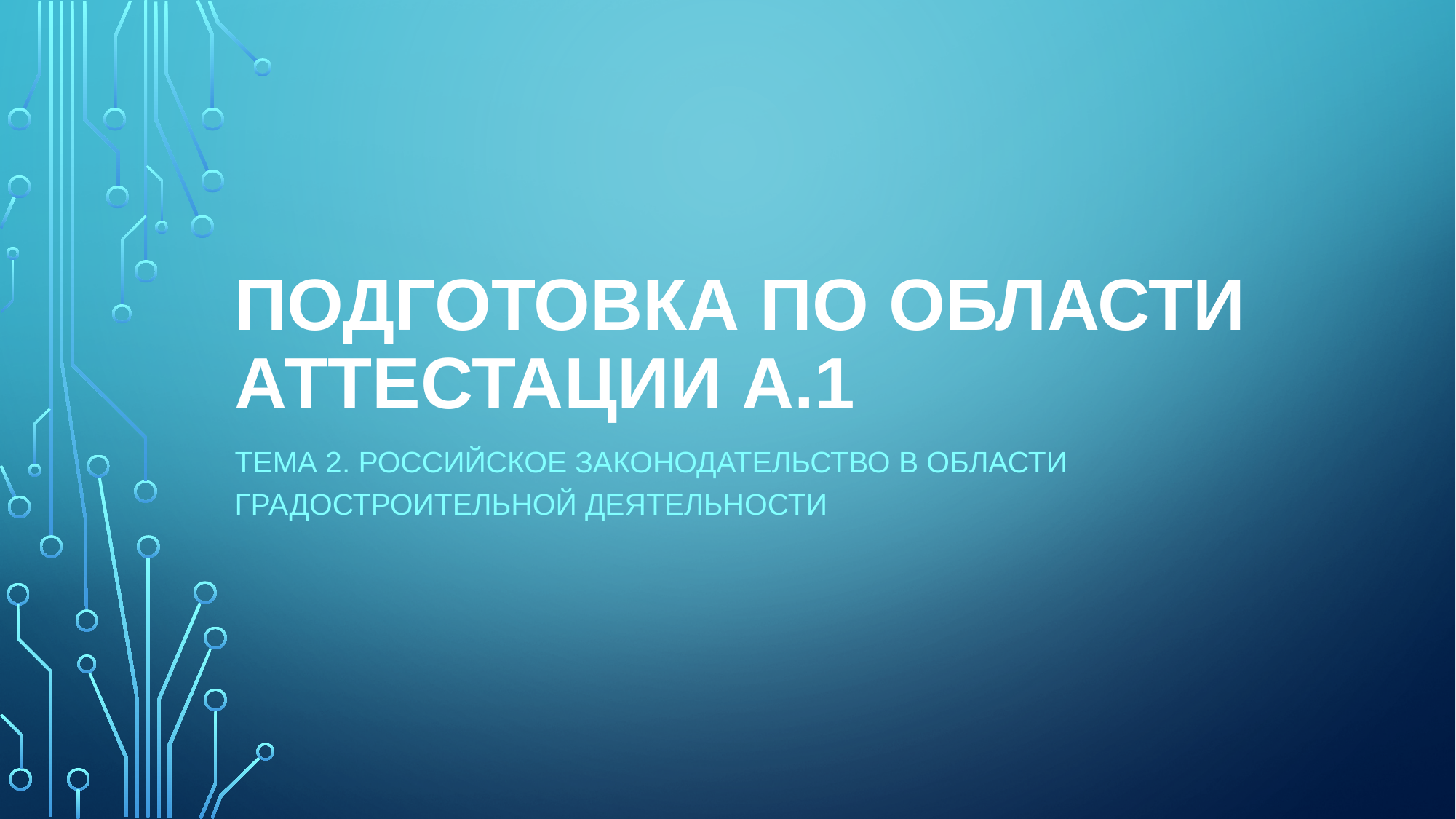

# Подготовка по области аттестации А.1
Тема 2. Российское законодательство в области градостроительной деятельности